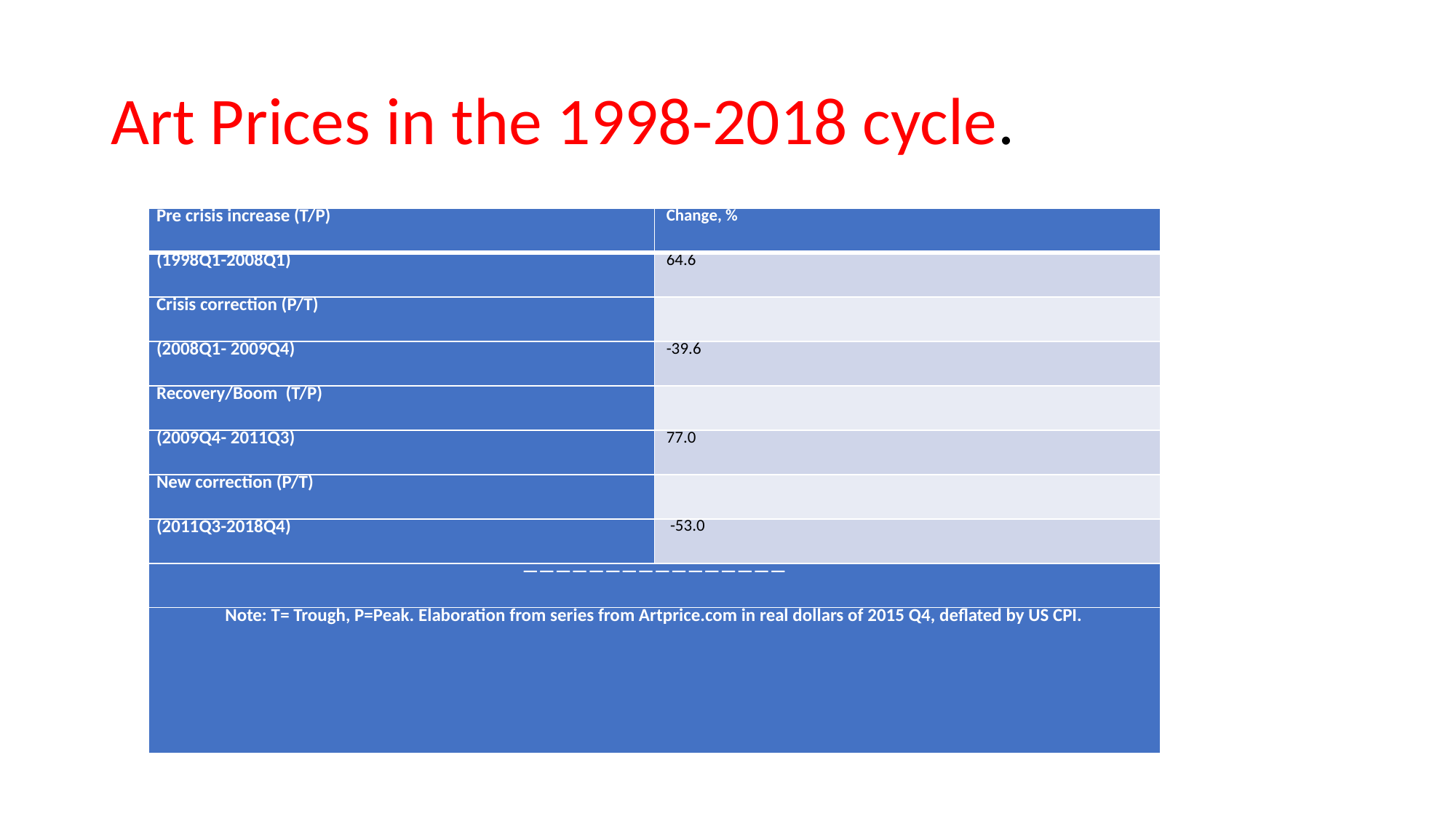

# Art Prices in the 1998-2018 cycle.
| Pre crisis increase (T/P) | Change, % |
| --- | --- |
| (1998Q1-2008Q1) | 64.6 |
| Crisis correction (P/T) |  |
| (2008Q1- 2009Q4) | -39.6 |
| Recovery/Boom (T/P) |  |
| (2009Q4- 2011Q3) | 77.0 |
| New correction (P/T) |  |
| (2011Q3-2018Q4) | -53.0 |
| ———————————————— |  |
| Note: T= Trough, P=Peak. Elaboration from series from Artprice.com in real dollars of 2015 Q4, deflated by US CPI. |  |